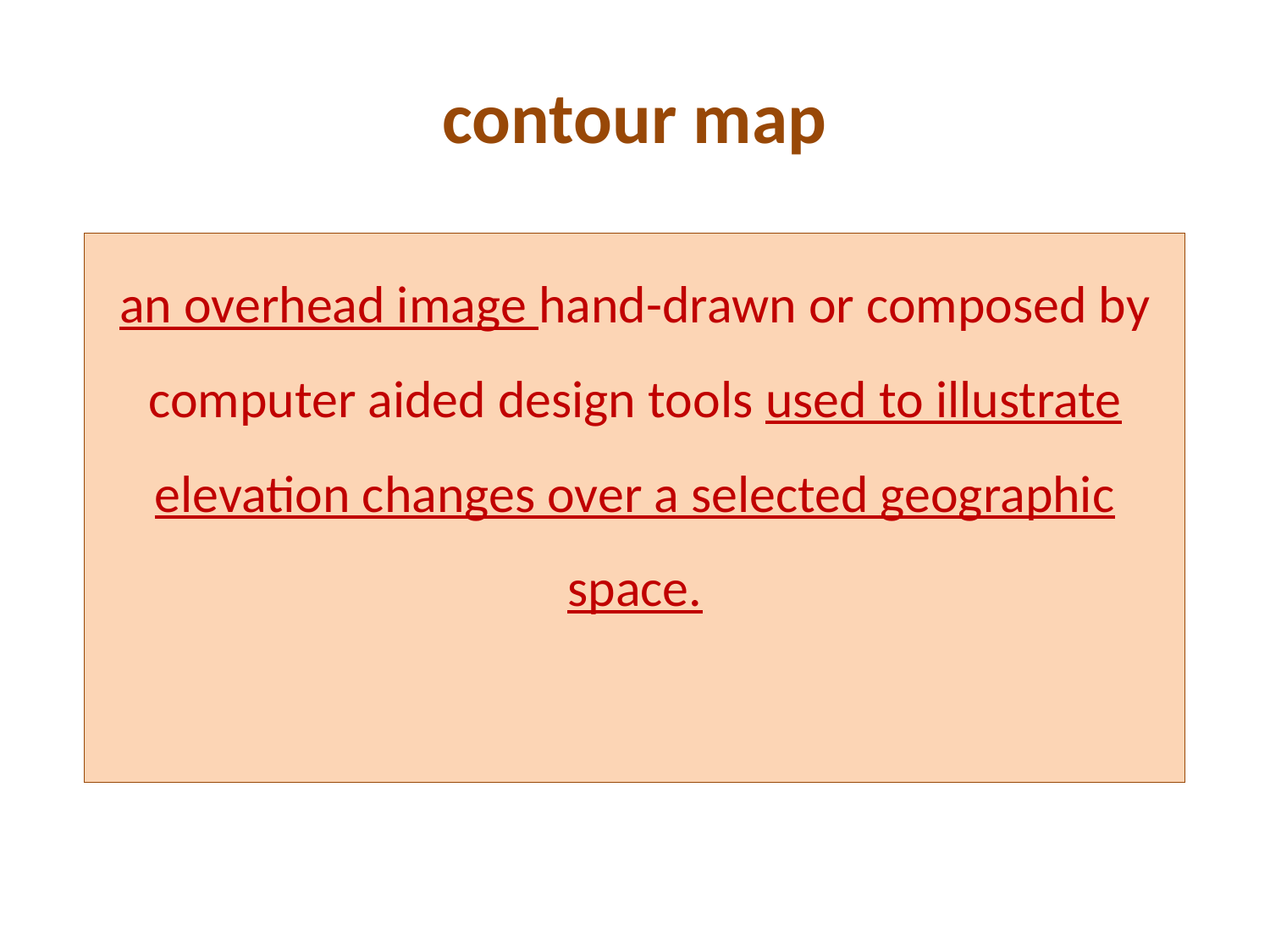

# contour map
an overhead image hand-drawn or composed by computer aided design tools used to illustrate elevation changes over a selected geographic space.